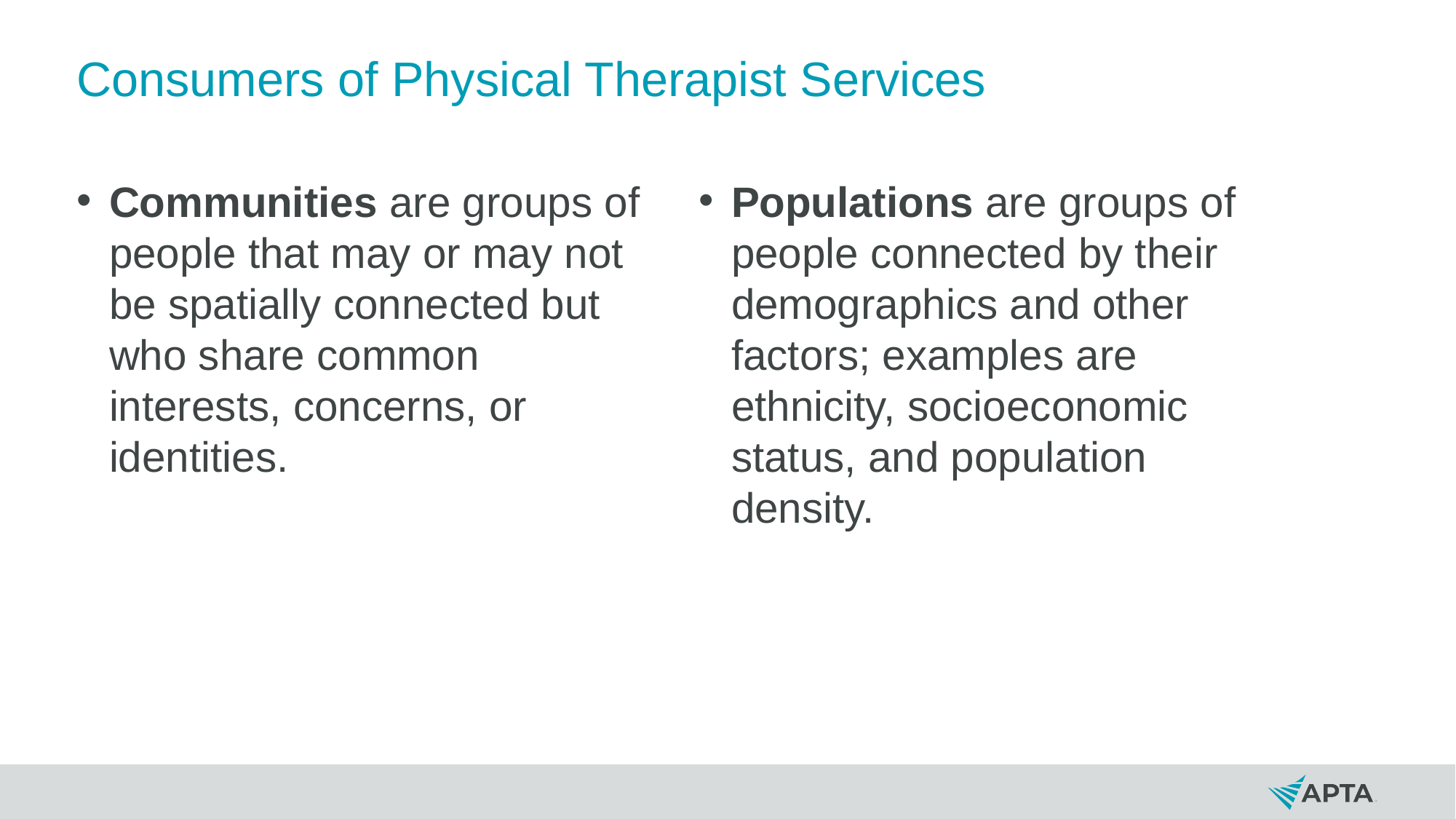

# Consumers of Physical Therapist Services
Communities are groups of people that may or may not be spatially connected but who share common interests, concerns, or identities.

Populations are groups of people connected by their demographics and other factors; examples are ethnicity, socioeconomic status, and population density.